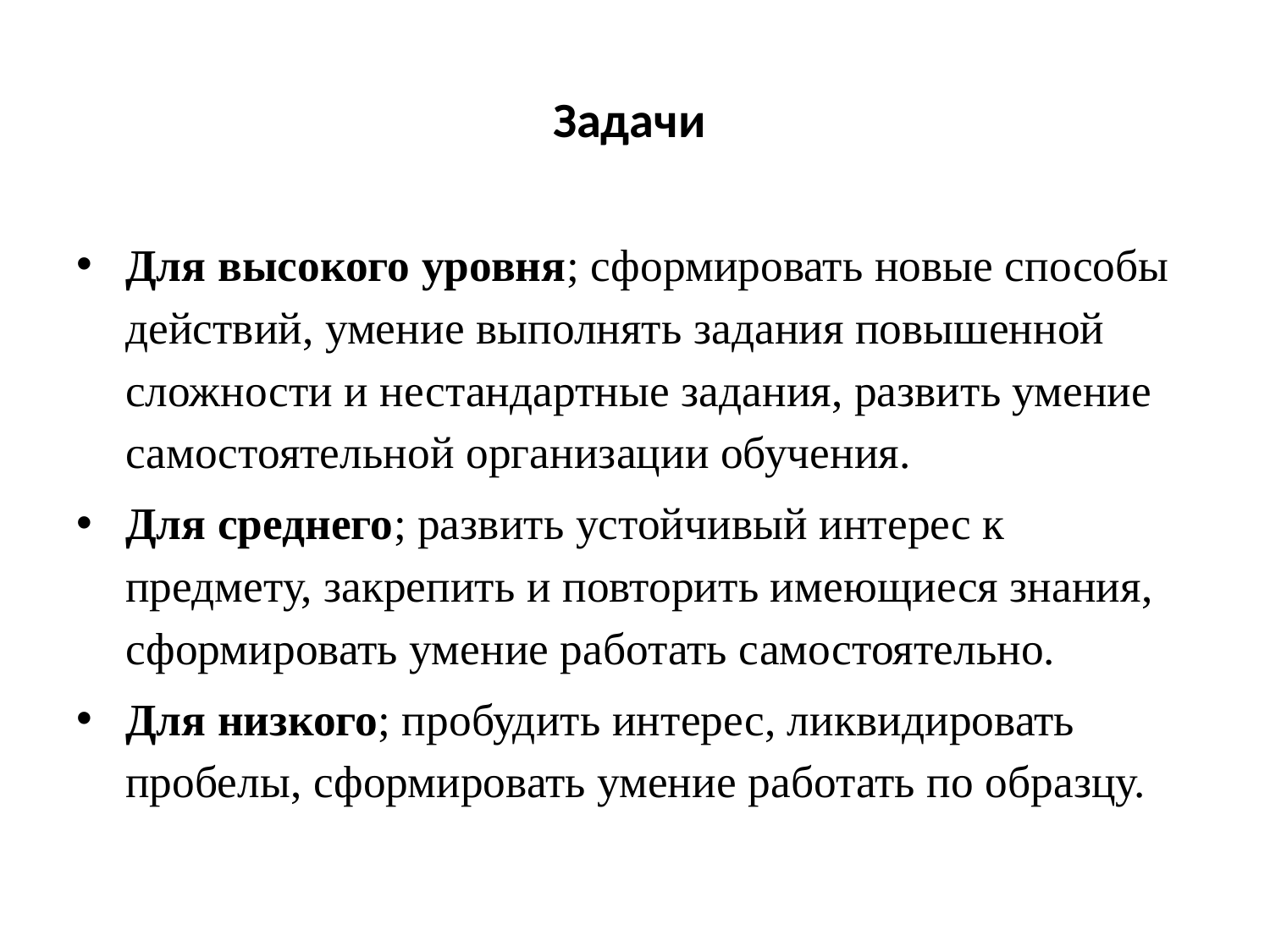

# Задачи
Для высокого уровня; сформировать новые способы действий, умение выполнять задания повышенной сложности и нестандартные задания, развить умение самостоятельной организации обучения.
Для среднего; развить устойчивый интерес к предмету, закрепить и повторить имеющиеся знания, сформировать умение работать самостоятельно.
Для низкого; пробудить интерес, ликвидировать пробелы, сформировать умение работать по образцу.